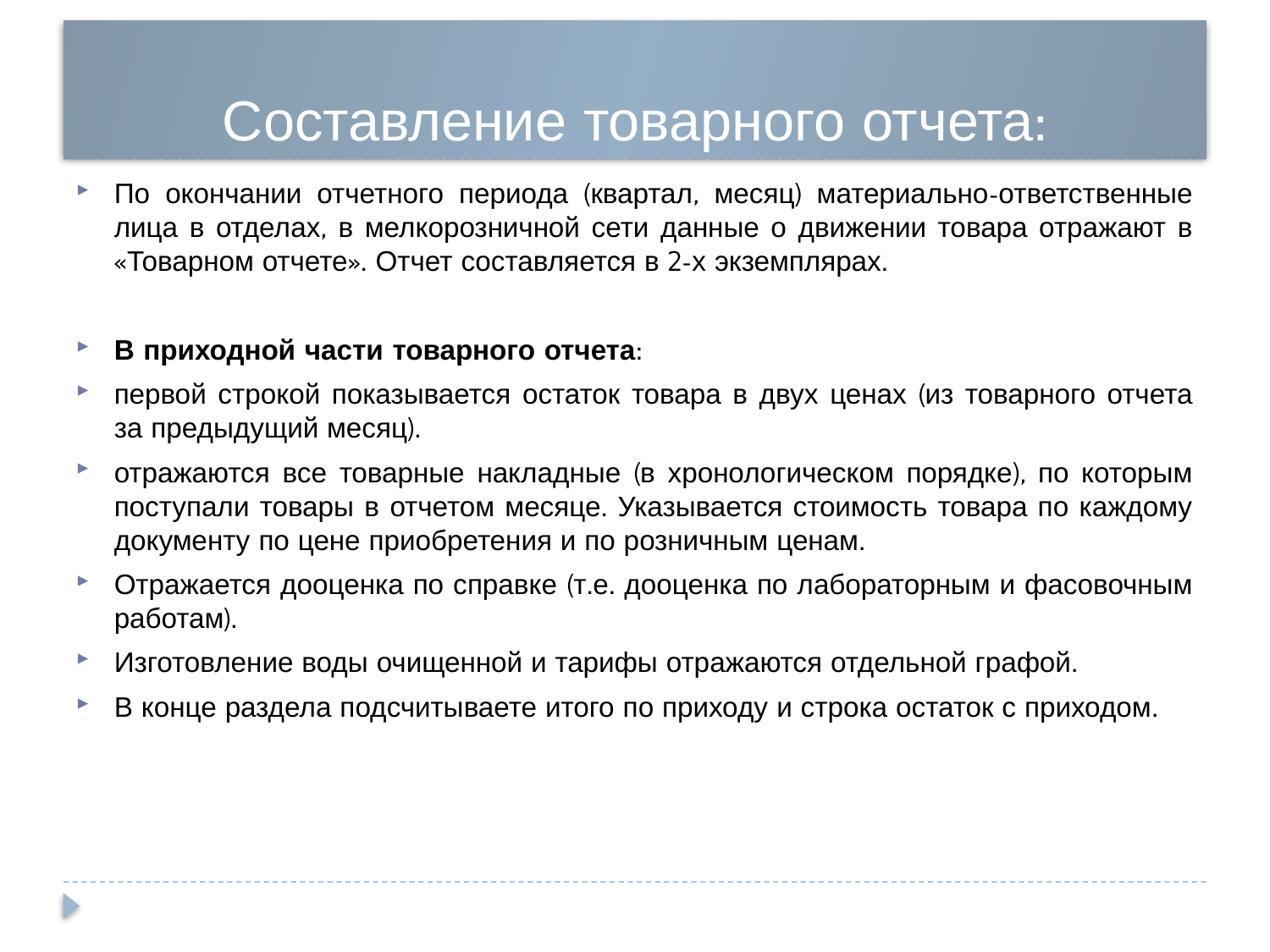

# Составление товарного отчета:
По окончании отчетного периода (квартал, месяц) материально-ответственные лица в отделах, в мелкорозничной сети данные о движении товара отражают в «Товарном отчете». Отчет составляется в 2-х экземплярах.

В приходной части товарного отчета:
первой строкой показывается остаток товара в двух ценах (из товарного отчета за предыдущий месяц).
отражаются все товарные накладные (в хронологическом порядке), по которым поступали товары в отчетом месяце. Указывается стоимость товара по каждому документу по цене приобретения и по розничным ценам.
Отражается дооценка по справке (т.е. дооценка по лабораторным и фасовочным работам).
Изготовление воды очищенной и тарифы отражаются отдельной графой.
В конце раздела подсчитываете итого по приходу и строка остаток с приходом.